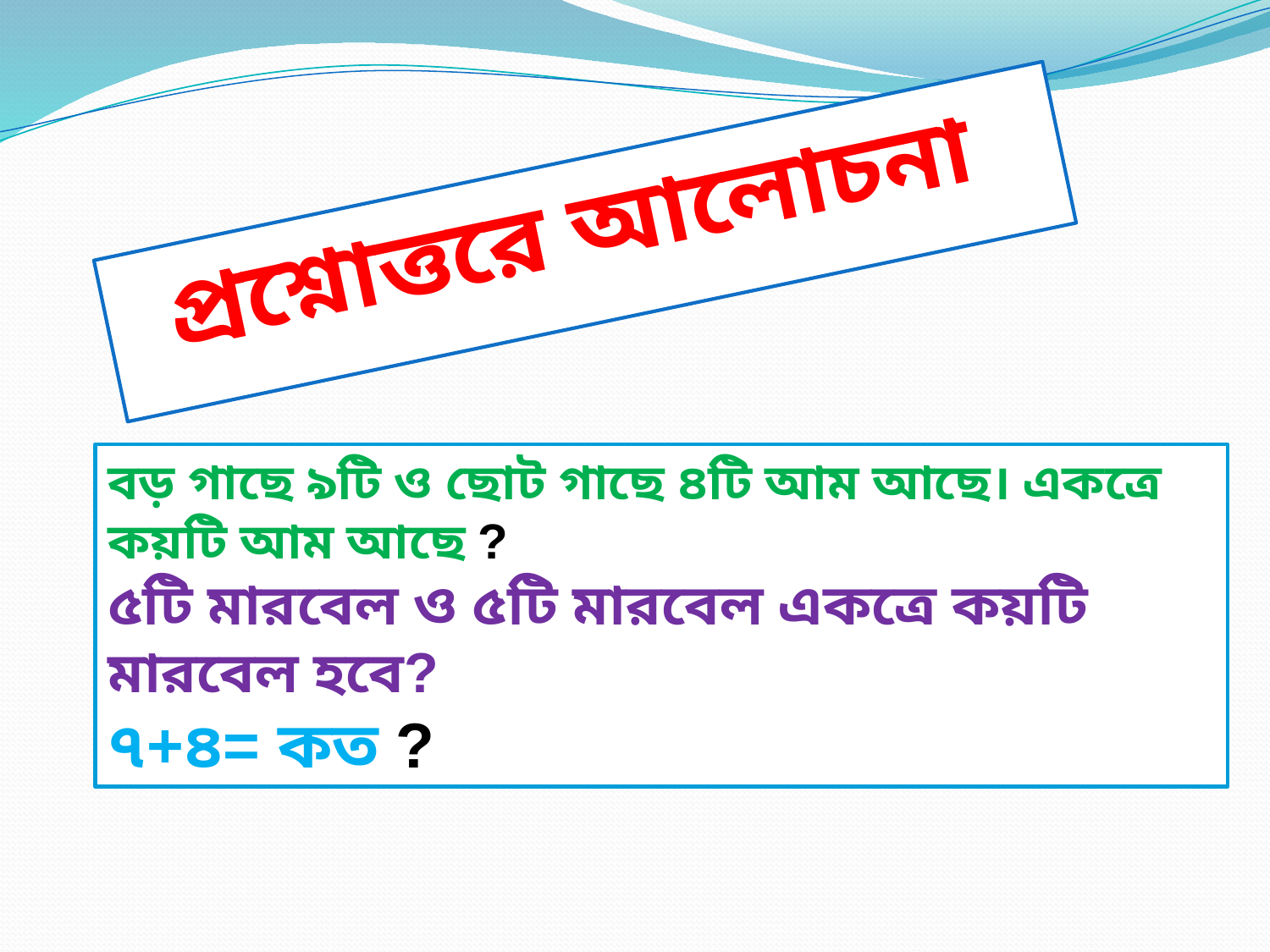

প্রশ্নোত্তরে আলোচনা

বড় গাছে ৯টি ও ছোট গাছে ৪টি আম আছে। একত্রে কয়টি আম আছে ?
৫টি মারবেল ও ৫টি মারবেল একত্রে কয়টি মারবেল হবে?
৭+৪= কত ?